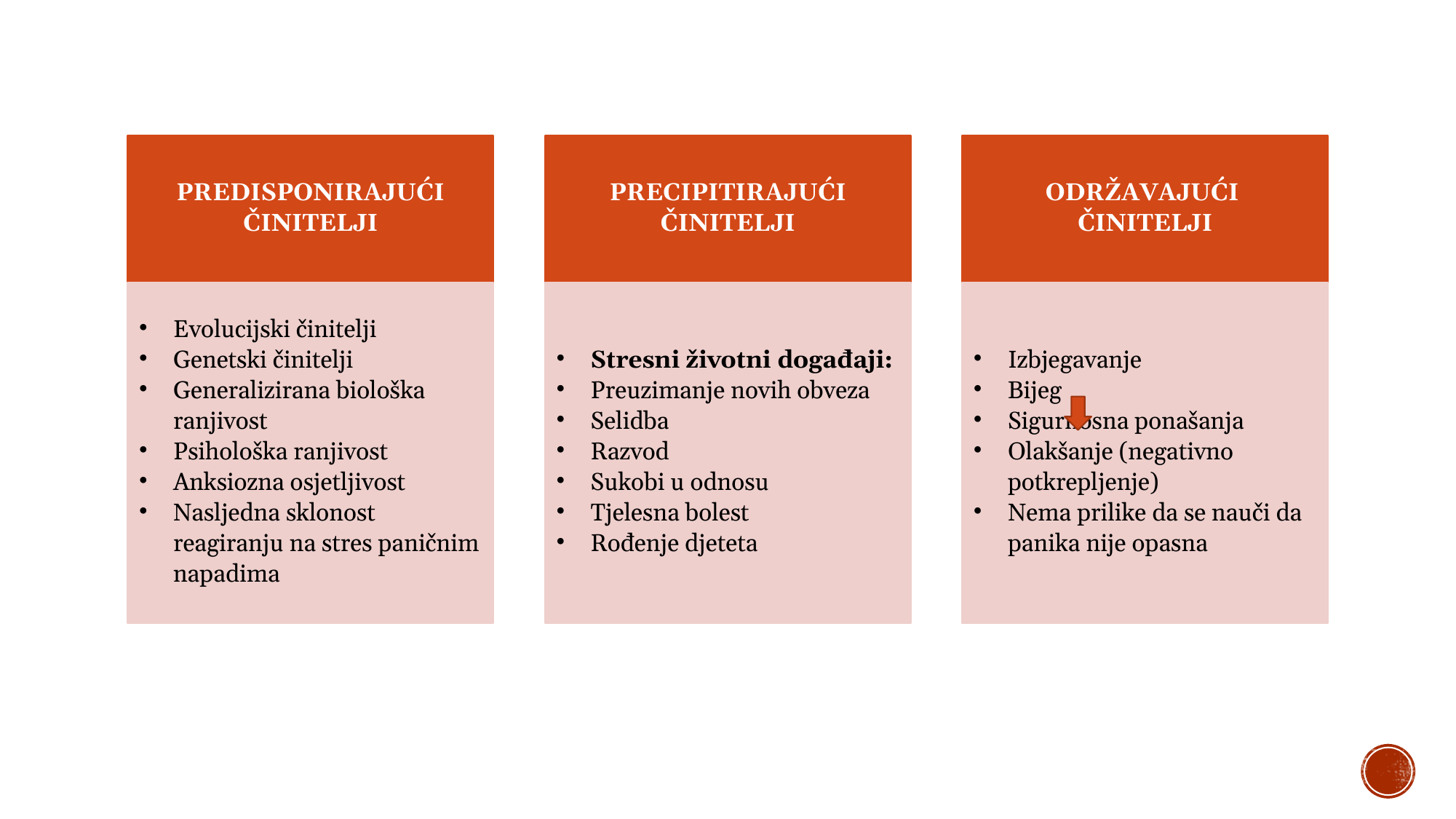

PREDISPONIRAJUĆI ČINITELJI
Evolucijski činitelji
PRECIPITIRAJUĆI ČINITELJI
Stresni životni događaji:
ODRŽAVAJUĆI
ČINITELJI
Izbjegavanje
Genetski činitelji
Generalizirana biološka ranjivost
Psihološka ranjivost
Anksiozna osjetljivost
Preuzimanje novih obveza
Selidba
Razvod
Sukobi u odnosu
Tjelesna bolest
Rođenje djeteta
Bijeg
Sigurnosna ponašanja
Olakšanje (negativno potkrepljenje)
Nema prilike da se nauči da panika nije opasna
Nasljedna sklonost reagiranju na stres paničnim napadima